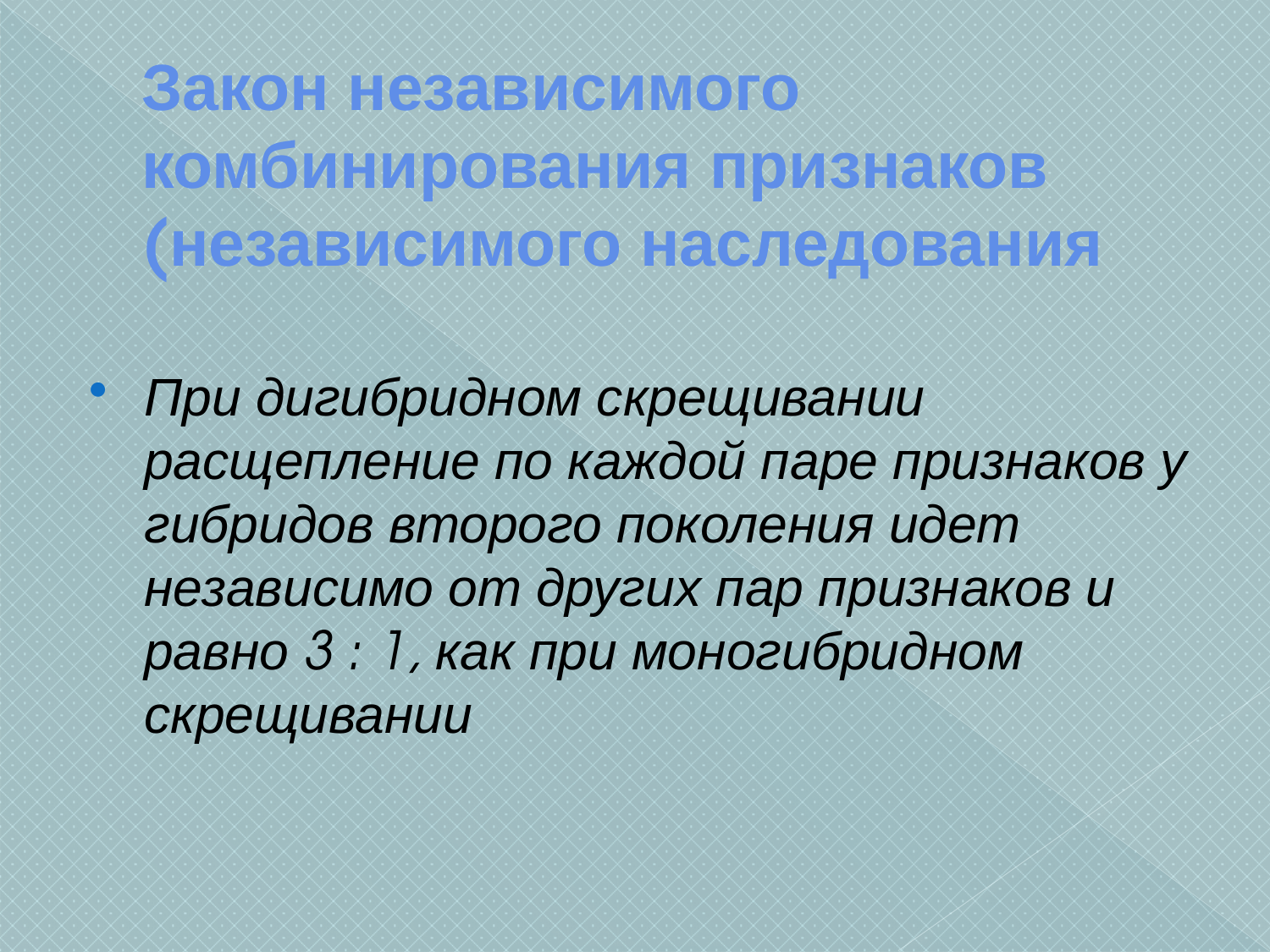

# Закон независимого комбинирования признаков (независимого наследования
При дигибридном скрещивании расщепление по каждой паре признаков у гибридов второго поколения идет независимо от других пар признаков и равно 3 : 1, как при моногибридном скрещивании